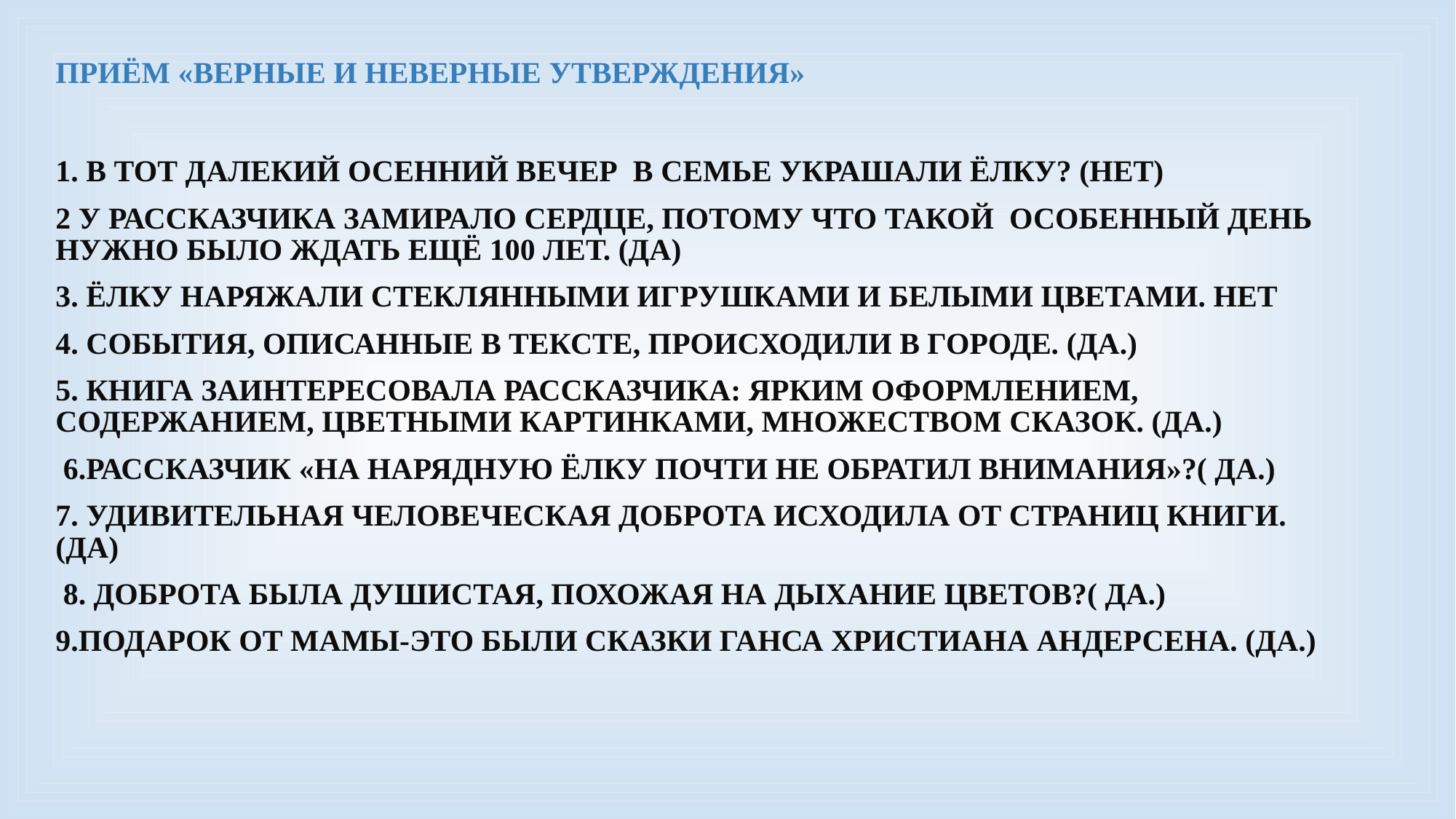

ПРИЁМ «ВЕРНЫЕ И НЕВЕРНЫЕ УТВЕРЖДЕНИЯ»

1. В ТОТ ДАЛЕКИЙ ОСЕННИЙ ВЕЧЕР  В СЕМЬЕ УКРАШАЛИ ЁЛКУ? (НЕТ)
2 У РАССКАЗЧИКА ЗАМИРАЛО СЕРДЦЕ, ПОТОМУ ЧТО ТАКОЙ  ОСОБЕННЫЙ ДЕНЬ НУЖНО БЫЛО ЖДАТЬ ЕЩЁ 100 ЛЕТ. (ДА)
3. ЁЛКУ НАРЯЖАЛИ СТЕКЛЯННЫМИ ИГРУШКАМИ И БЕЛЫМИ ЦВЕТАМИ. НЕТ
4. СОБЫТИЯ, ОПИСАННЫЕ В ТЕКСТЕ, ПРОИСХОДИЛИ В ГОРОДЕ. (ДА.)
5. КНИГА ЗАИНТЕРЕСОВАЛА РАССКАЗЧИКА: ЯРКИМ ОФОРМЛЕНИЕМ, СОДЕРЖАНИЕМ, ЦВЕТНЫМИ КАРТИНКАМИ, МНОЖЕСТВОМ СКАЗОК. (ДА.)
 6.РАССКАЗЧИК «НА НАРЯДНУЮ ЁЛКУ ПОЧТИ НЕ ОБРАТИЛ ВНИМА­НИЯ»?( ДА.)
7. УДИВИТЕЛЬНАЯ ЧЕЛОВЕЧЕСКАЯ ДОБРОТА ИСХОДИЛА ОТ СТРАНИЦ КНИГИ. (ДА)
 8. ДОБРОТА БЫЛА ДУШИСТАЯ, ПОХОЖАЯ НА ДЫХАНИЕ ЦВЕТОВ?( ДА.)
9.ПОДАРОК ОТ МАМЫ-ЭТО БЫЛИ СКАЗКИ ГАНСА ХРИСТИАНА АНДЕРСЕНА. (ДА.)